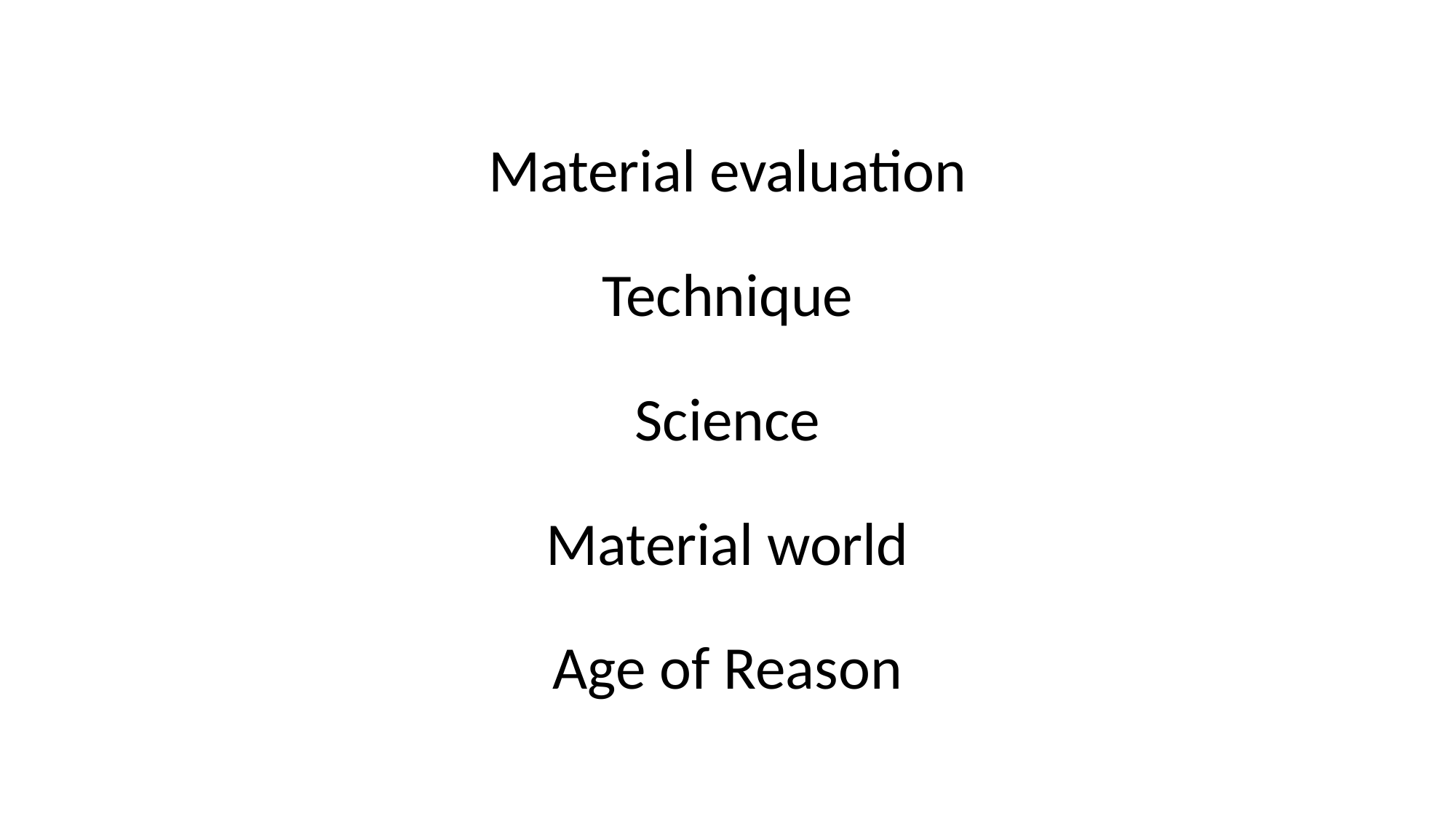

Material evaluation
Technique
Science
Material world
Age of Reason